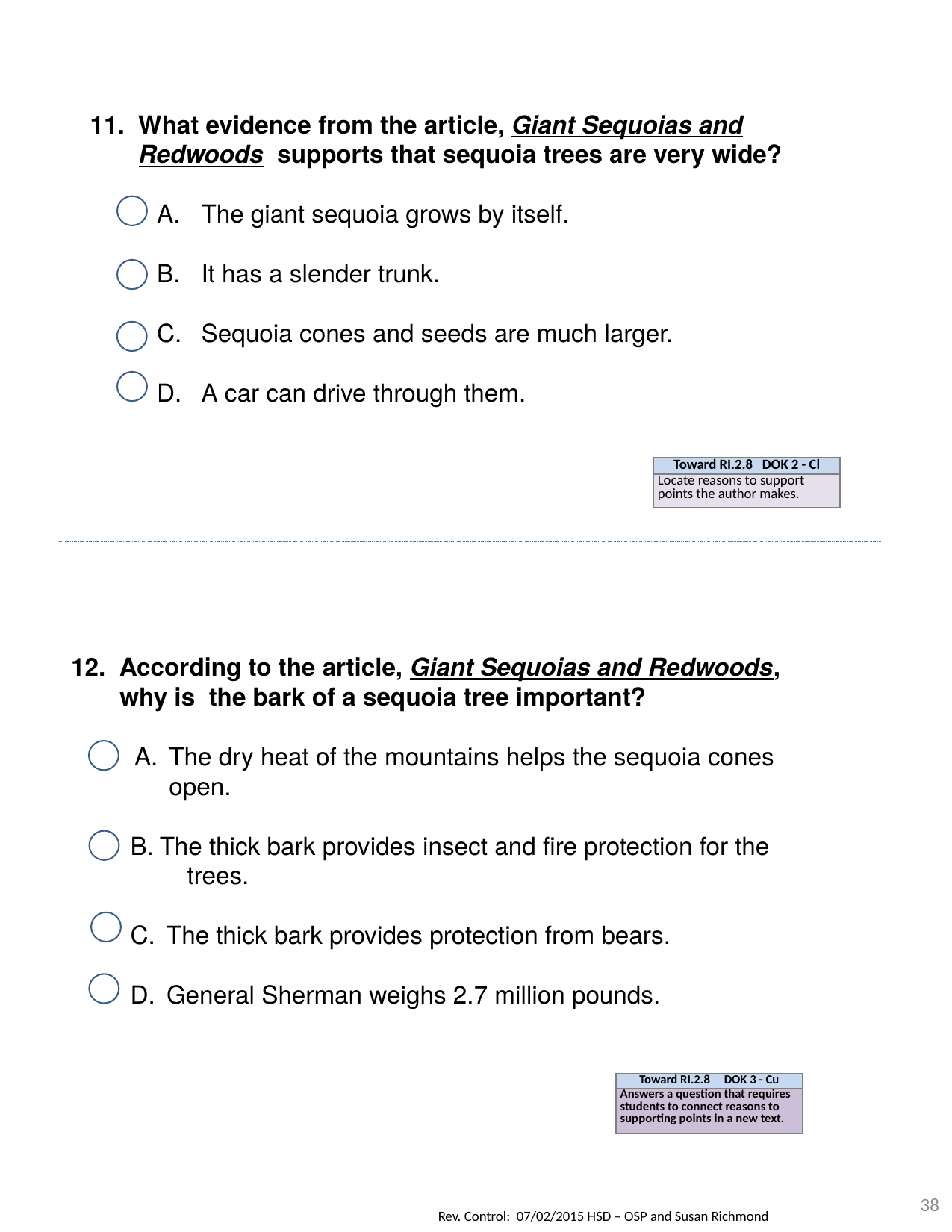

11.  What evidence from the article, Giant Sequoias and Redwoods  supports that sequoia trees are very wide?

The giant sequoia grows by itself.

It has a slender trunk.

Sequoia cones and seeds are much larger.

A car can drive through them.

| Toward RI.2.8 DOK 2 - Cl |
| --- |
| Locate reasons to support points the author makes. |
12.  According to the article, Giant Sequoias and Redwoods, why is  the bark of a sequoia tree important?

The dry heat of the mountains helps the sequoia cones   open.

The thick bark provides insect and fire protection for the       trees.

 The thick bark provides protection from bears.

 General Sherman weighs 2.7 million pounds.

| Toward RI.2.8 DOK 3 - Cu |
| --- |
| Answers a question that requires students to connect reasons to supporting points in a new text. |
38